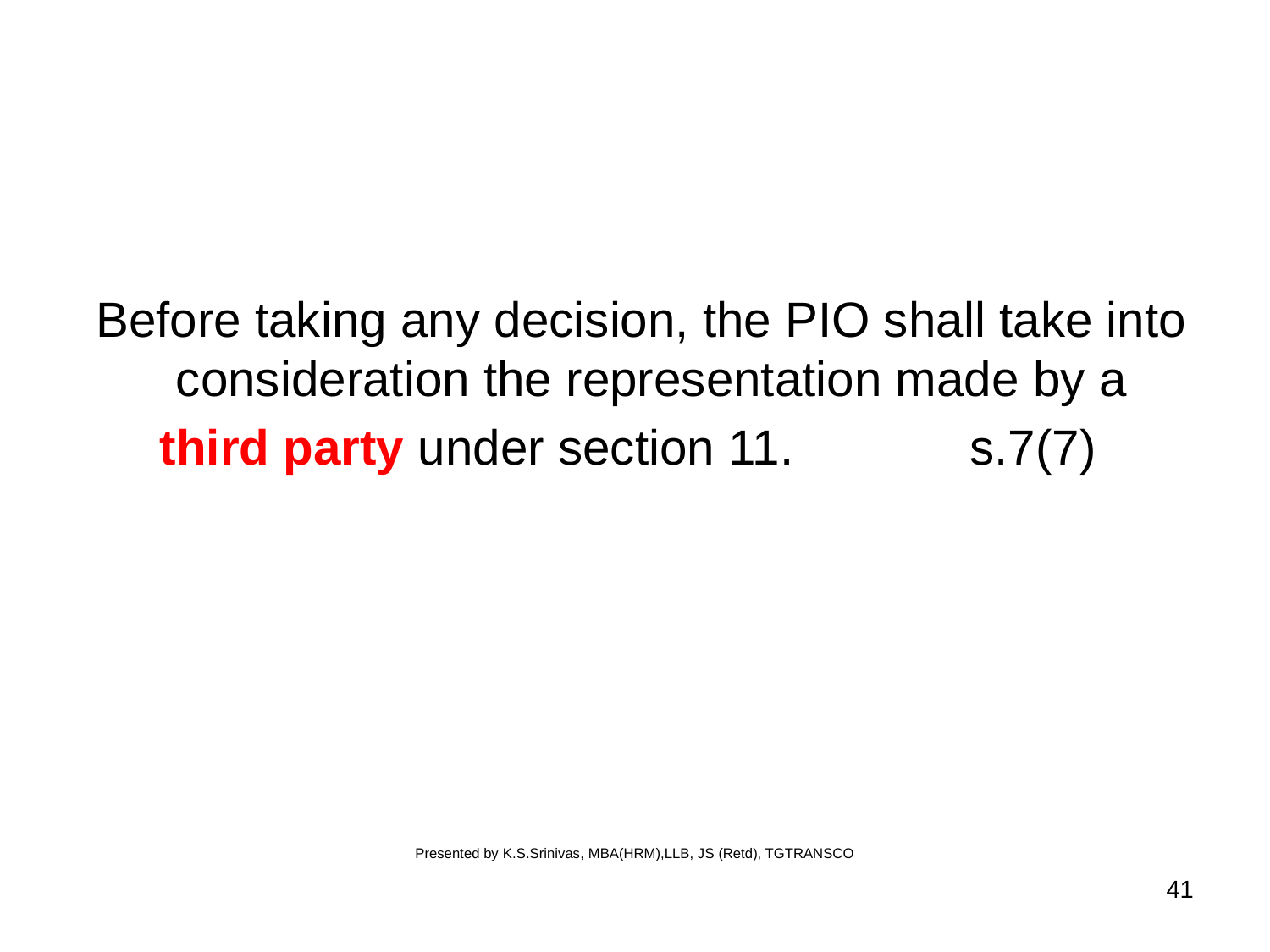

Before taking any decision, the PIO shall take into consideration the representation made by a
third party under section 11. 		s.7(7)

Presented by K.S.Srinivas, MBA(HRM),LLB, JS (Retd), TGTRANSCO
41